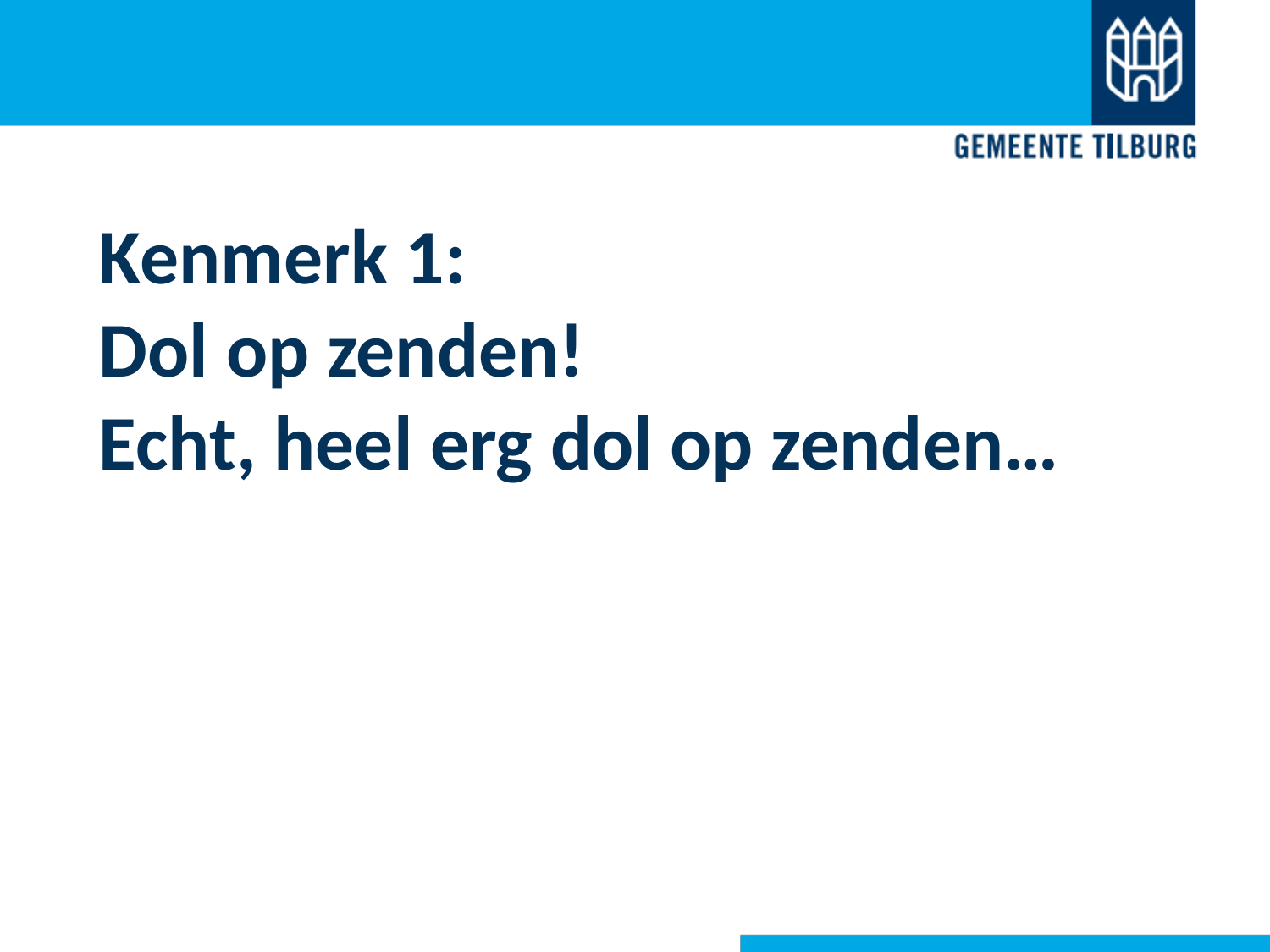

# Kenmerk 1: Dol op zenden! Echt, heel erg dol op zenden…